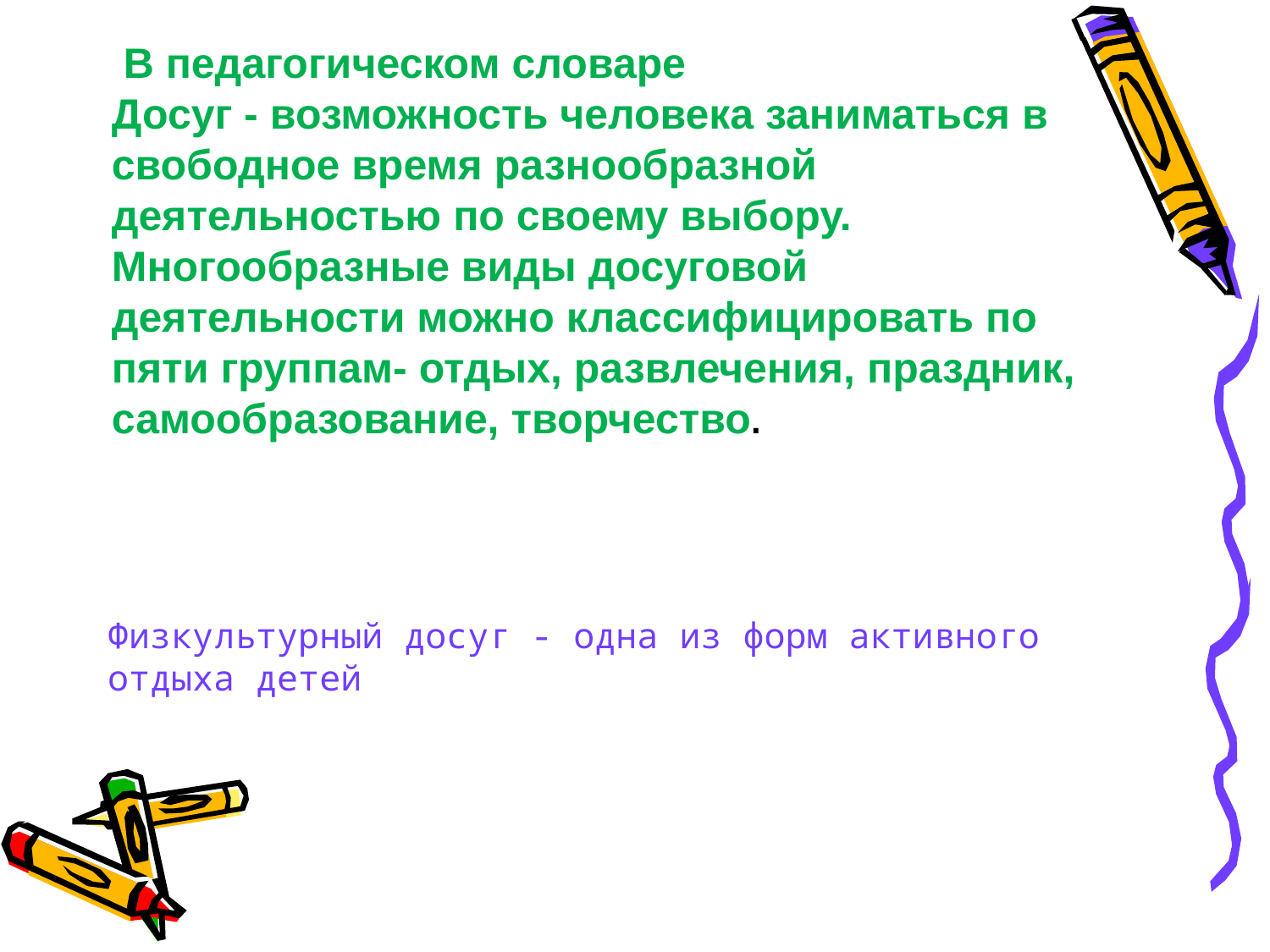

В педагогическом словаре
Досуг - возможность человека заниматься в свободное время разнообразной деятельностью по своему выбору. Многообразные виды досуговой деятельности можно классифицировать по пяти группам- отдых, развлечения, праздник, самообразование, творчество.
Физкультурный досуг - одна из форм активного отдыха детей